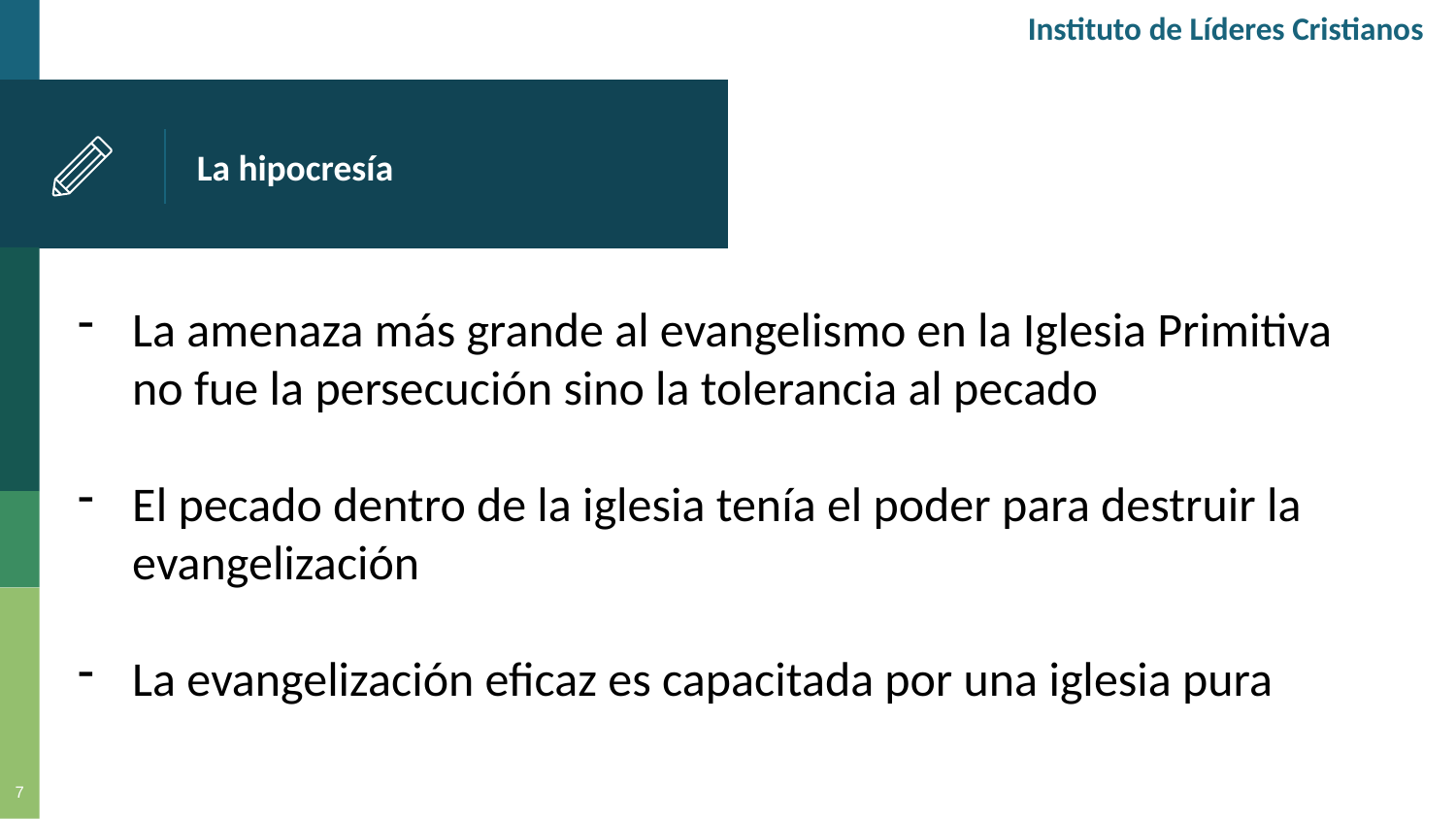

Instituto de Líderes Cristianos

# La hipocresía

La amenaza más grande al evangelismo en la Iglesia Primitiva no fue la persecución sino la tolerancia al pecado

El pecado dentro de la iglesia tenía el poder para destruir la evangelización

La evangelización eficaz es capacitada por una iglesia pura

7